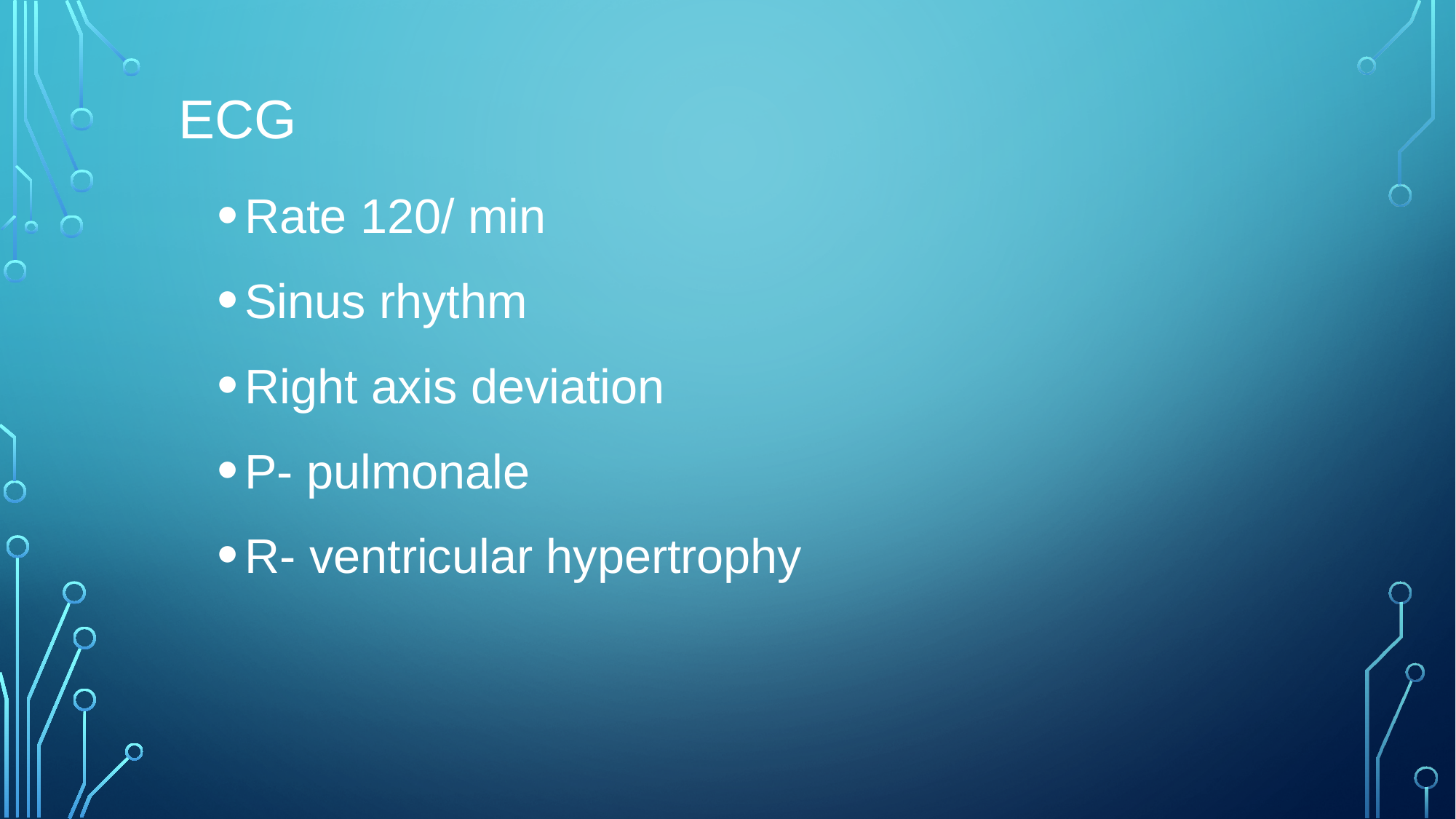

# ECG
Rate 120/ min
Sinus rhythm
Right axis deviation
P- pulmonale
R- ventricular hypertrophy